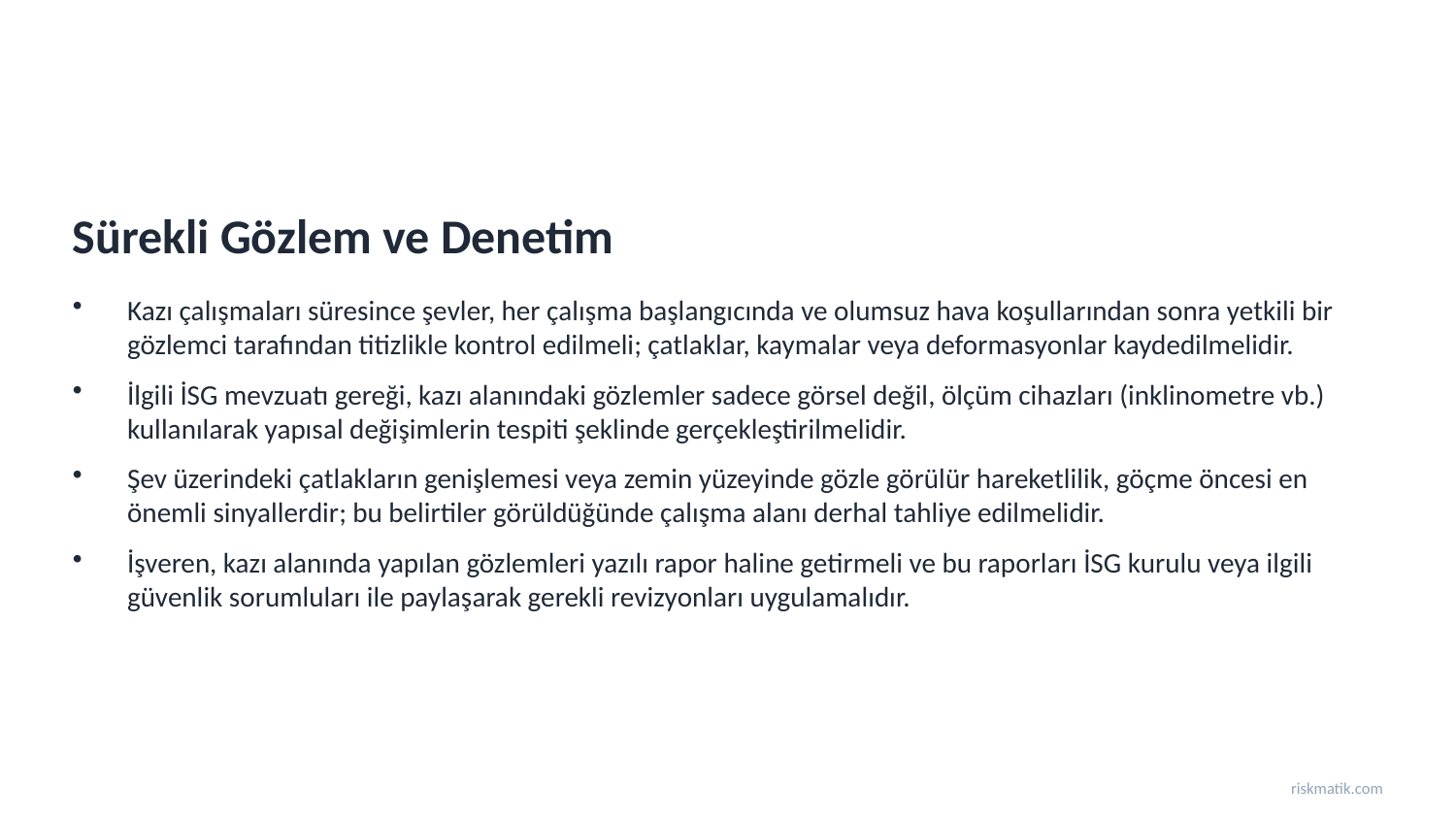

Sürekli Gözlem ve Denetim
Kazı çalışmaları süresince şevler, her çalışma başlangıcında ve olumsuz hava koşullarından sonra yetkili bir gözlemci tarafından titizlikle kontrol edilmeli; çatlaklar, kaymalar veya deformasyonlar kaydedilmelidir.
İlgili İSG mevzuatı gereği, kazı alanındaki gözlemler sadece görsel değil, ölçüm cihazları (inklinometre vb.) kullanılarak yapısal değişimlerin tespiti şeklinde gerçekleştirilmelidir.
Şev üzerindeki çatlakların genişlemesi veya zemin yüzeyinde gözle görülür hareketlilik, göçme öncesi en önemli sinyallerdir; bu belirtiler görüldüğünde çalışma alanı derhal tahliye edilmelidir.
İşveren, kazı alanında yapılan gözlemleri yazılı rapor haline getirmeli ve bu raporları İSG kurulu veya ilgili güvenlik sorumluları ile paylaşarak gerekli revizyonları uygulamalıdır.
riskmatik.com